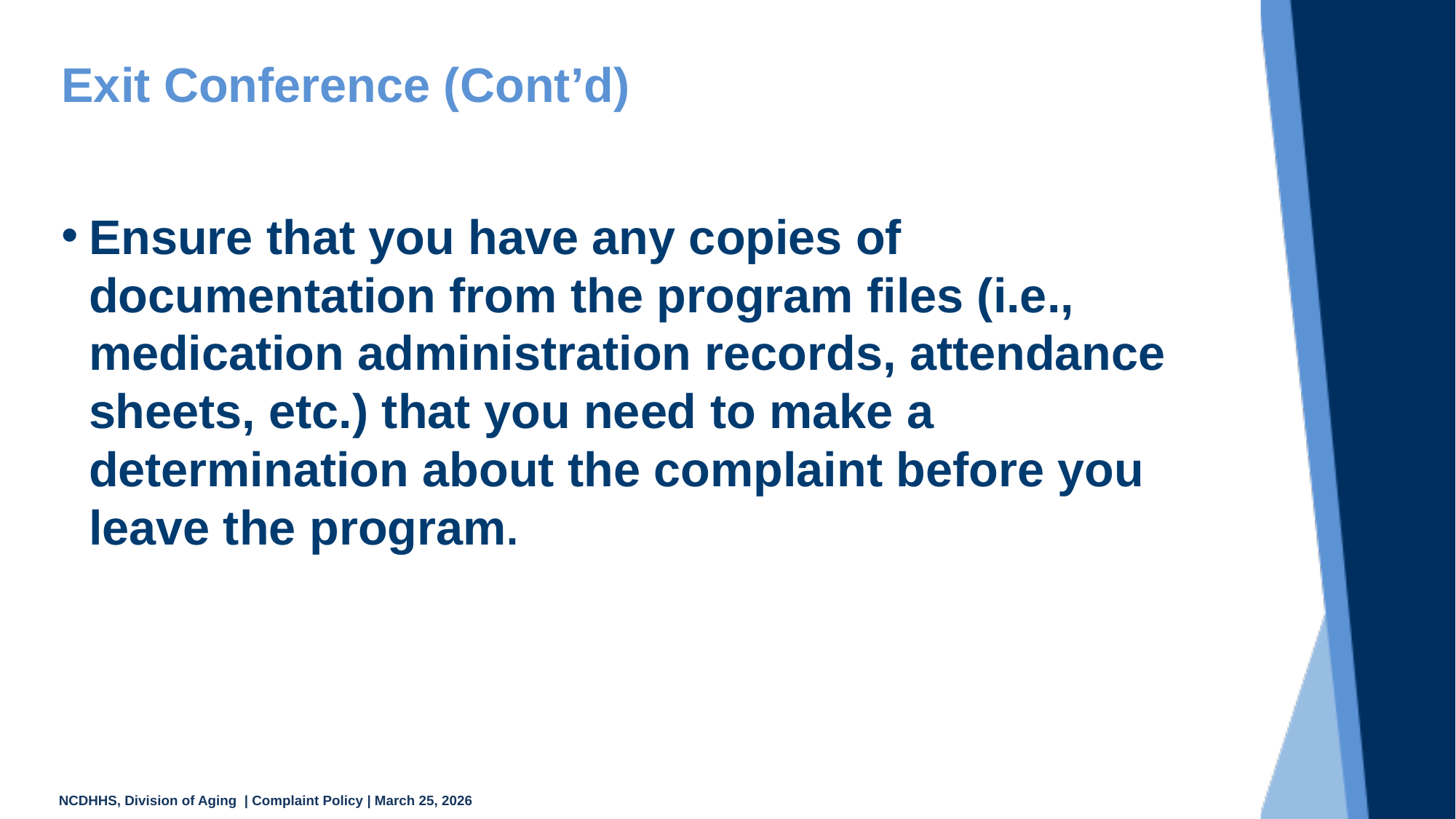

# Exit Conference (Cont’d)

Ensure that you have any copies of documentation from the program files (i.e., medication administration records, attendance sheets, etc.) that you need to make a determination about the complaint before you leave the program.